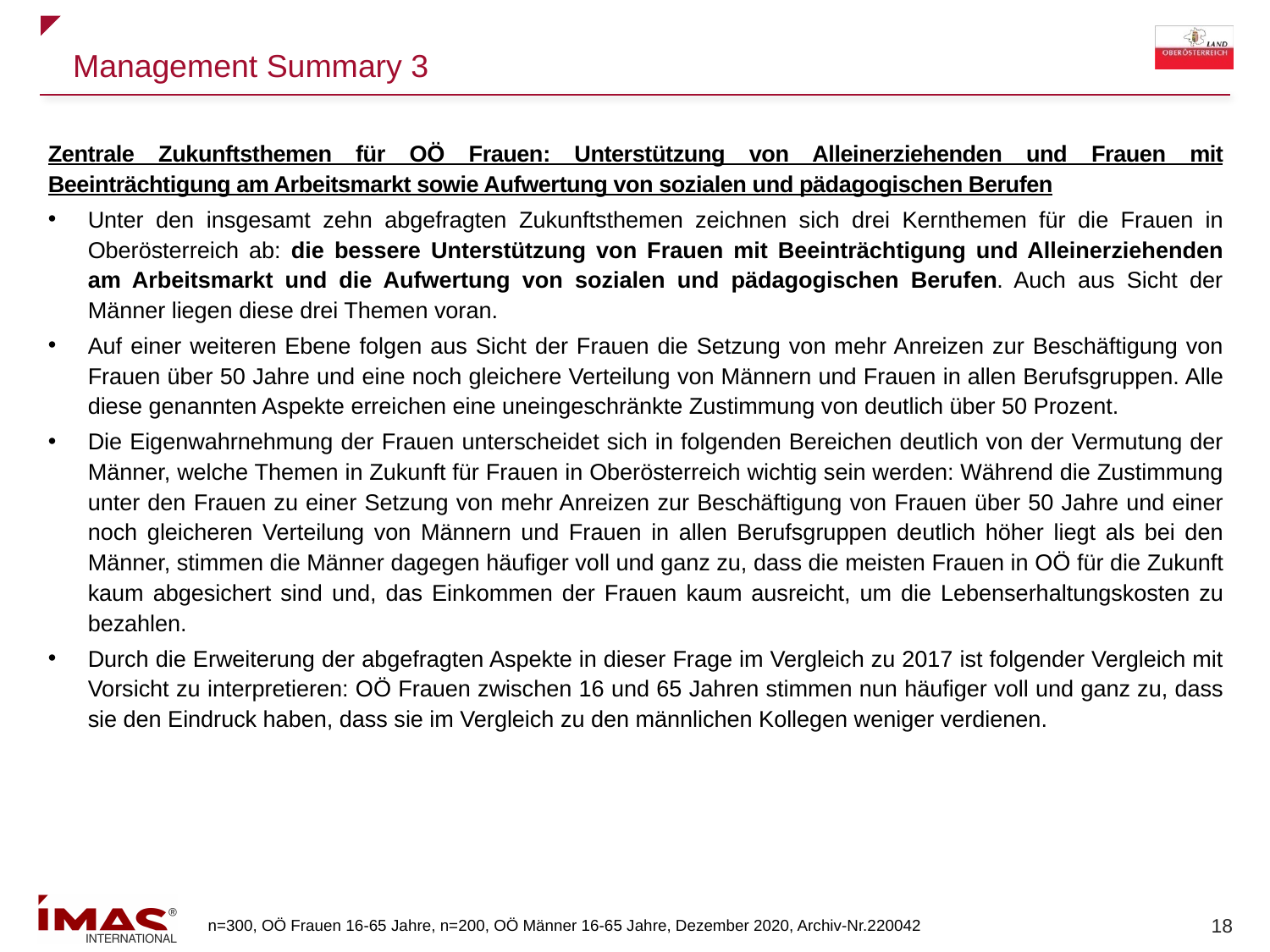

# Management Summary 3

Zentrale Zukunftsthemen für OÖ Frauen: Unterstützung von Alleinerziehenden und Frauen mit Beeinträchtigung am Arbeitsmarkt sowie Aufwertung von sozialen und pädagogischen Berufen
Unter den insgesamt zehn abgefragten Zukunftsthemen zeichnen sich drei Kernthemen für die Frauen in Oberösterreich ab: die bessere Unterstützung von Frauen mit Beeinträchtigung und Alleinerziehenden am Arbeitsmarkt und die Aufwertung von sozialen und pädagogischen Berufen. Auch aus Sicht der Männer liegen diese drei Themen voran.
Auf einer weiteren Ebene folgen aus Sicht der Frauen die Setzung von mehr Anreizen zur Beschäftigung von Frauen über 50 Jahre und eine noch gleichere Verteilung von Männern und Frauen in allen Berufsgruppen. Alle diese genannten Aspekte erreichen eine uneingeschränkte Zustimmung von deutlich über 50 Prozent.
Die Eigenwahrnehmung der Frauen unterscheidet sich in folgenden Bereichen deutlich von der Vermutung der Männer, welche Themen in Zukunft für Frauen in Oberösterreich wichtig sein werden: Während die Zustimmung unter den Frauen zu einer Setzung von mehr Anreizen zur Beschäftigung von Frauen über 50 Jahre und einer noch gleicheren Verteilung von Männern und Frauen in allen Berufsgruppen deutlich höher liegt als bei den Männer, stimmen die Männer dagegen häufiger voll und ganz zu, dass die meisten Frauen in OÖ für die Zukunft kaum abgesichert sind und, das Einkommen der Frauen kaum ausreicht, um die Lebenserhaltungskosten zu bezahlen.
Durch die Erweiterung der abgefragten Aspekte in dieser Frage im Vergleich zu 2017 ist folgender Vergleich mit Vorsicht zu interpretieren: OÖ Frauen zwischen 16 und 65 Jahren stimmen nun häufiger voll und ganz zu, dass sie den Eindruck haben, dass sie im Vergleich zu den männlichen Kollegen weniger verdienen.